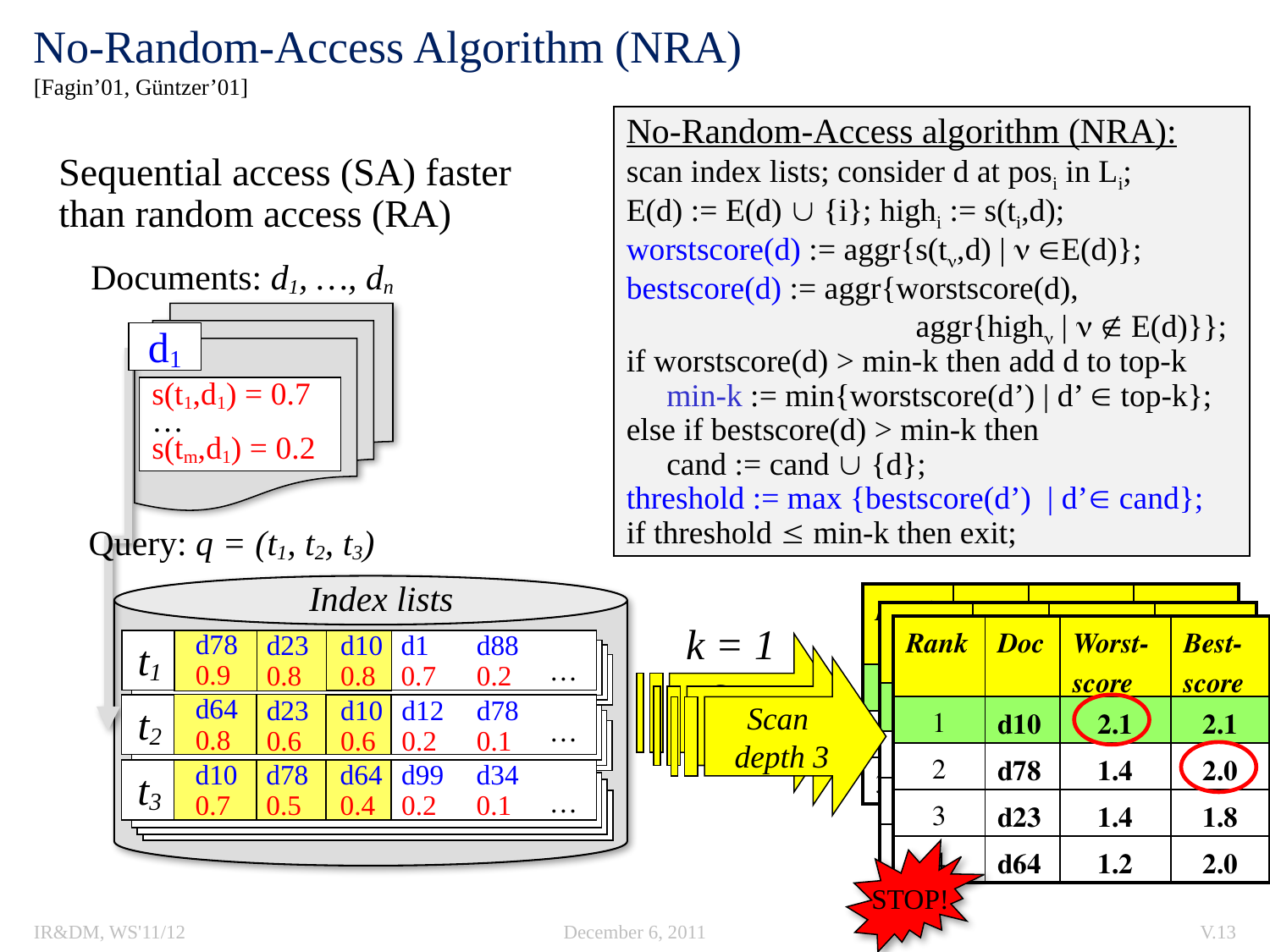

# No-Random-Access Algorithm (NRA) [Fagin’01, Güntzer’01]
No-Random-Access algorithm (NRA):
scan index lists; consider d at posi in Li;
E(d) := E(d) ∪ {i}; highi := s(ti,d);
worstscore(d) := aggr{s(tν,d) | ν ∈E(d)};
bestscore(d) := aggr{worstscore(d),
                                    aggr{highν | ν ∉ E(d)}};
if worstscore(d) > min-k then add d to top-k
     min-k := min{worstscore(d’) | d’ ∈ top-k};
else if bestscore(d) > min-k then
     cand := cand ∪ {d};
threshold := max {bestscore(d’)  | d’∈ cand};
if threshold ≤ min-k then exit;
Sequential access (SA) faster
than random access (RA)
Documents: d1, …, dn

d1
s(t1,d1) = 0.7
…
s(tm,d1) = 0.2
Query: q = (t1, t2, t3)
Index lists

| Rank | Doc | Worst-score | Best-score |
| --- | --- | --- | --- |
| 1 | d78 | 0.9 | 2.4 |
| 2 | d64 | 0.8 | 2.4 |
| 3 | d10 | 0.7 | 2.4 |
| Rank | Doc | Worst-score | Best-score |
| --- | --- | --- | --- |
| 1 | d78 | 1.4 | 2.0 |
| 2 | d23 | 1.4 | 1.9 |
| 3 | d64 | 0.8 | 2.1 |
| 4 | d10 | 0.7 | 2.1 |
k = 1
| Rank | Doc | Worst-score | Best-score |
| --- | --- | --- | --- |
| 1 | d10 | 2.1 | 2.1 |
| 2 | d78 | 1.4 | 2.0 |
| 3 | d23 | 1.4 | 1.8 |
| 4 | d64 | 1.2 | 2.0 |
d78
0.9
d23
0.8
d10
0.8
d1
0.7
d88
0.2
t1

Scan
depth 1

…
Scan
depth 2

Scan
depth 3
d64
0.8
d23
0.6
d10
0.6
d12
0.2
d78
0.1
t2

…

d10
0.7
d78
0.5
d64
0.4
d99
0.2
d34
0.1
t3

…

STOP!
IR&DM, WS'11/12
December 6, 2011
V.13